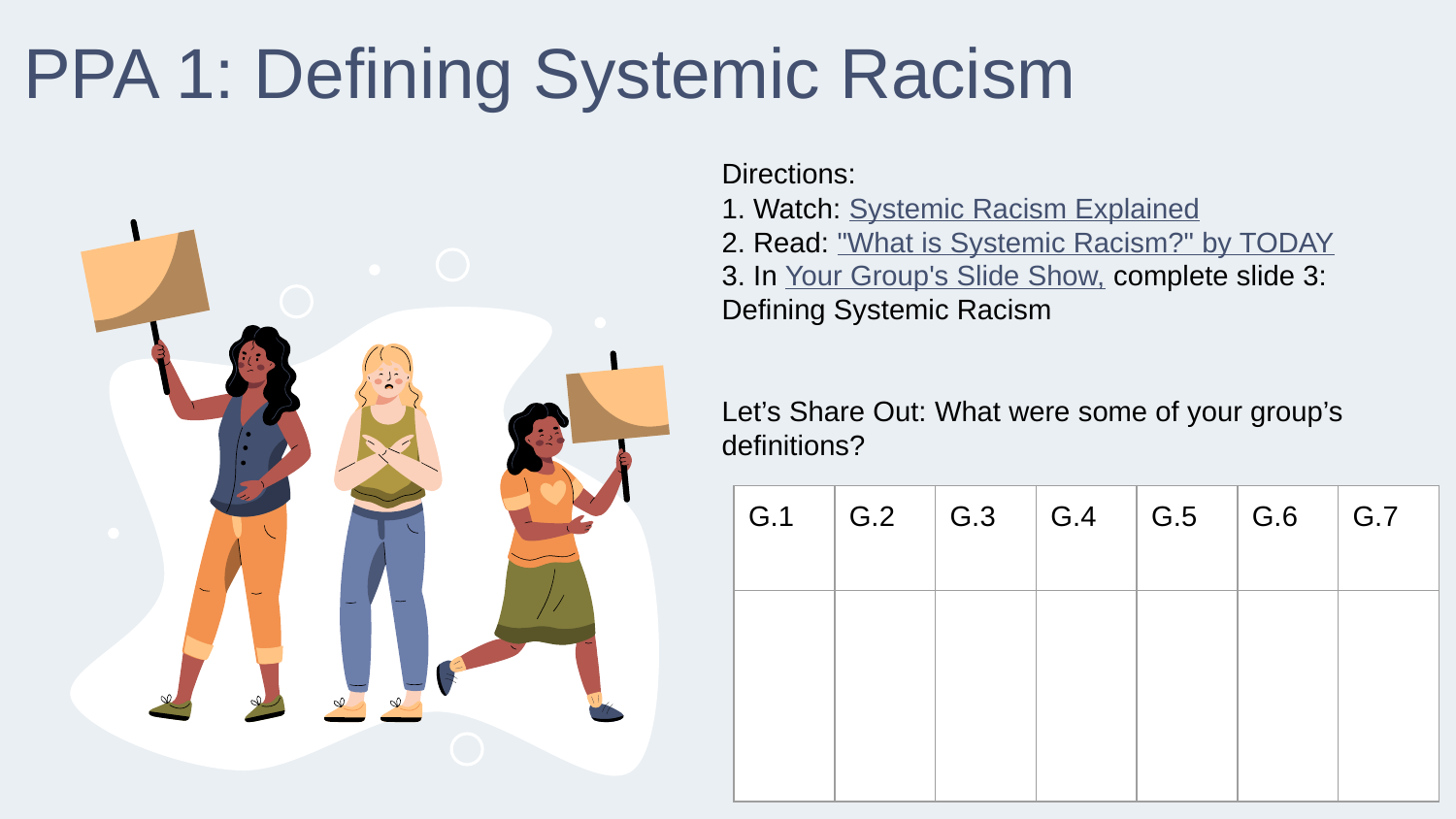

# PPA 1: Defining Systemic Racism
Directions:
1. Watch: Systemic Racism Explained
2. Read: "What is Systemic Racism?" by TODAY
3. In Your Group's Slide Show, complete slide 3: Defining Systemic Racism

Let’s Share Out: What were some of your group’s definitions?

| G.1 | G.2 | G.3 | G.4 | G.5 | G.6 | G.7 |
| --- | --- | --- | --- | --- | --- | --- |
|  |  |  |  |  |  |  |